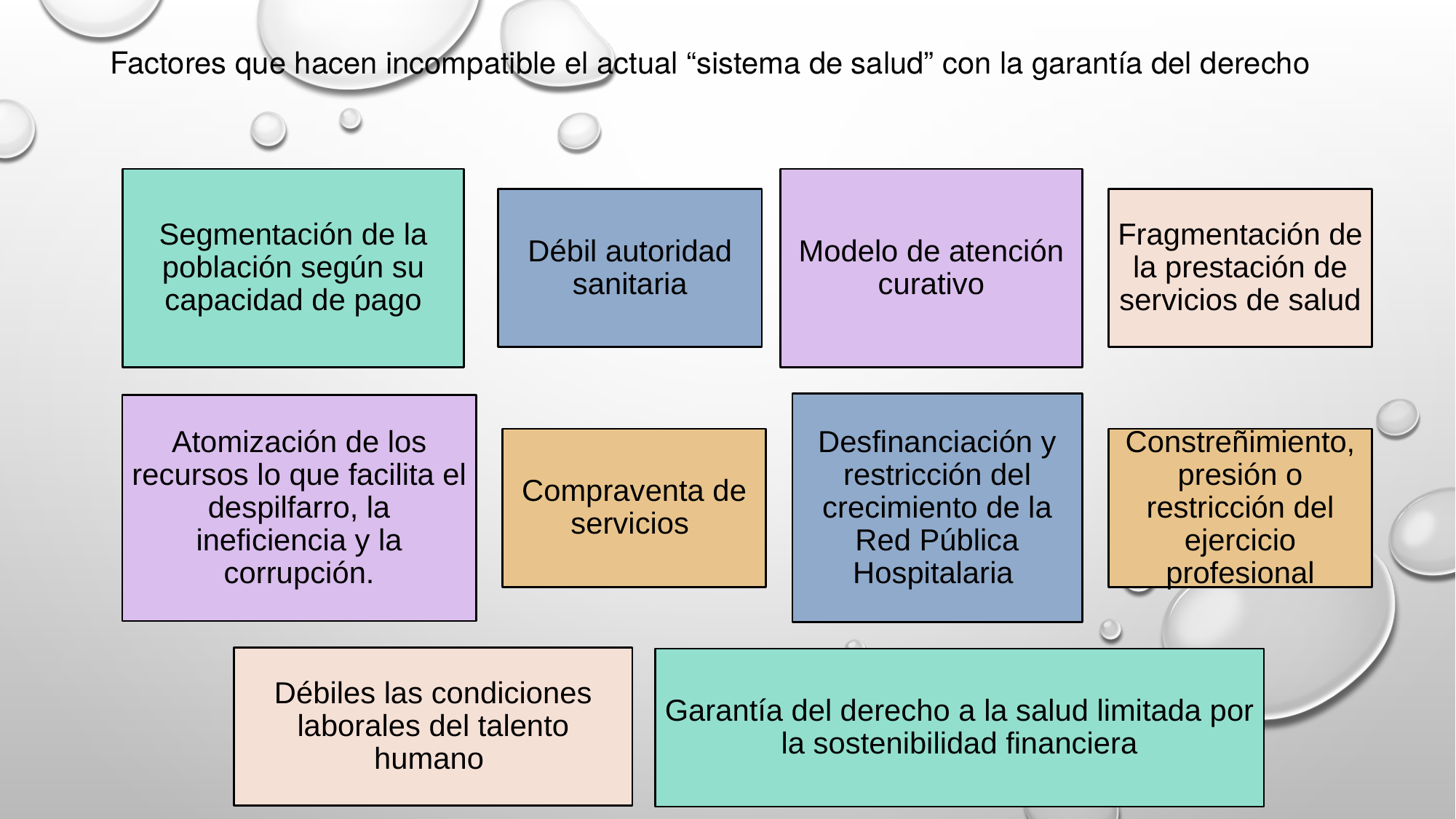

Factores que hacen incompatible el actual “sistema de salud” con la garantía del derecho
Segmentación de la población según su capacidad de pago
Débil autoridad sanitaria
Modelo de atención curativo
Fragmentación de la prestación de servicios de salud
Atomización de los recursos lo que facilita el despilfarro, la ineficiencia y la corrupción.
Compraventa de servicios
Desfinanciación y restricción del crecimiento de la Red Pública Hospitalaria
Constreñimiento, presión o restricción del ejercicio profesional
Débiles las condiciones laborales del talento humano
Garantía del derecho a la salud limitada por la sostenibilidad financiera